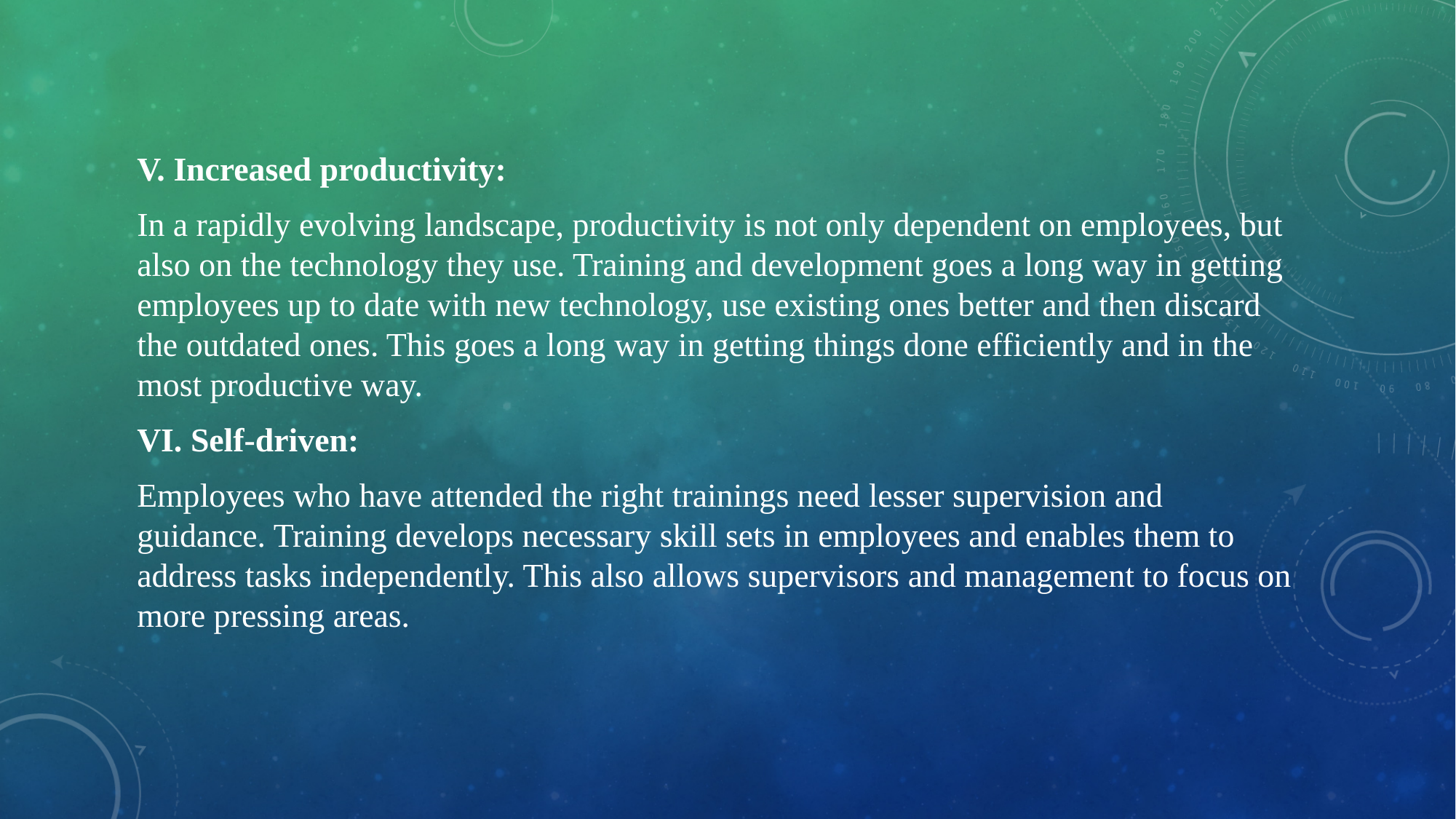

V. Increased productivity:
In a rapidly evolving landscape, productivity is not only dependent on employees, but also on the technology they use. Training and development goes a long way in getting employees up to date with new technology, use existing ones better and then discard the outdated ones. This goes a long way in getting things done efficiently and in the most productive way.
VI. Self-driven:
Employees who have attended the right trainings need lesser supervision and guidance. Training develops necessary skill sets in employees and enables them to address tasks independently. This also allows supervisors and management to focus on more pressing areas.